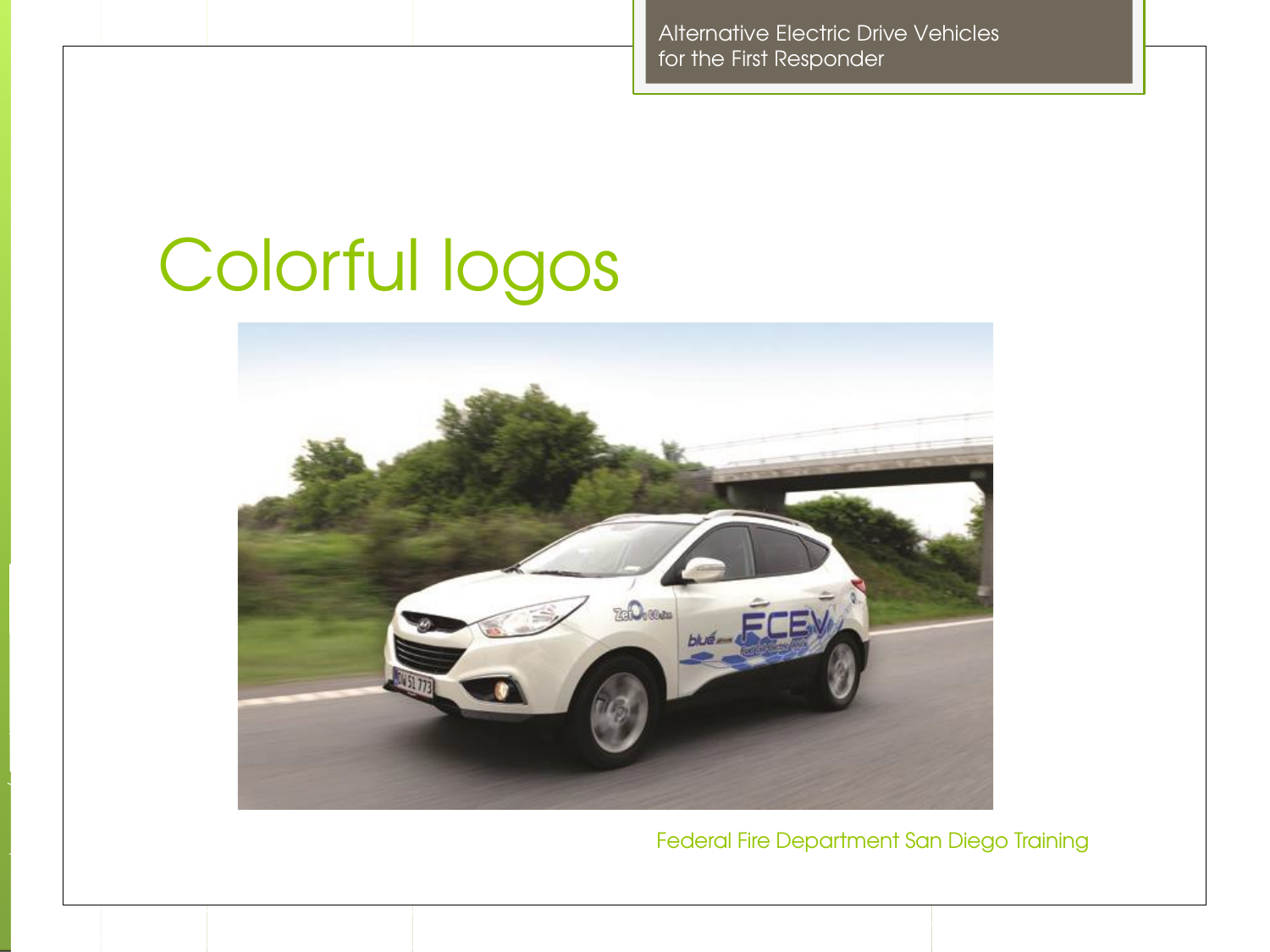

Alternative Electric Drive Vehicles for the First Responder

Colorful logos

Federal Fire Department San Diego Training